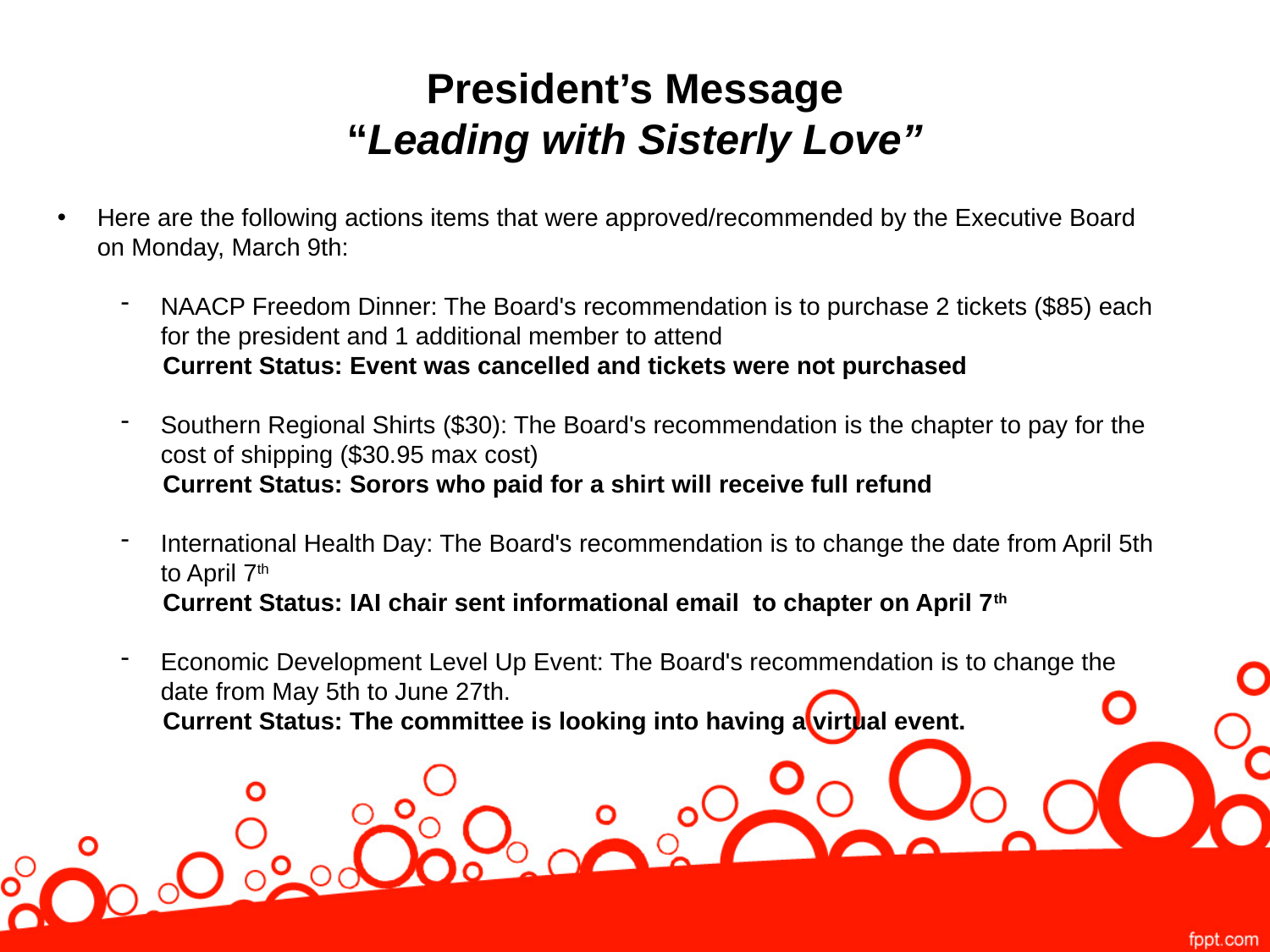

# President’s Message “Leading with Sisterly Love”

Here are the following actions items that were approved/recommended by the Executive Board on Monday, March 9th:
NAACP Freedom Dinner: The Board's recommendation is to purchase 2 tickets ($85) each for the president and 1 additional member to attend
      Current Status: Event was cancelled and tickets were not purchased

Southern Regional Shirts ($30): The Board's recommendation is the chapter to pay for the cost of shipping ($30.95 max cost)
      Current Status: Sorors who paid for a shirt will receive full refund

International Health Day: The Board's recommendation is to change the date from April 5th to April 7th
      Current Status: IAI chair sent informational email  to chapter on April 7th

Economic Development Level Up Event: The Board's recommendation is to change the date from May 5th to June 27th.
      Current Status: The committee is looking into having a virtual event.